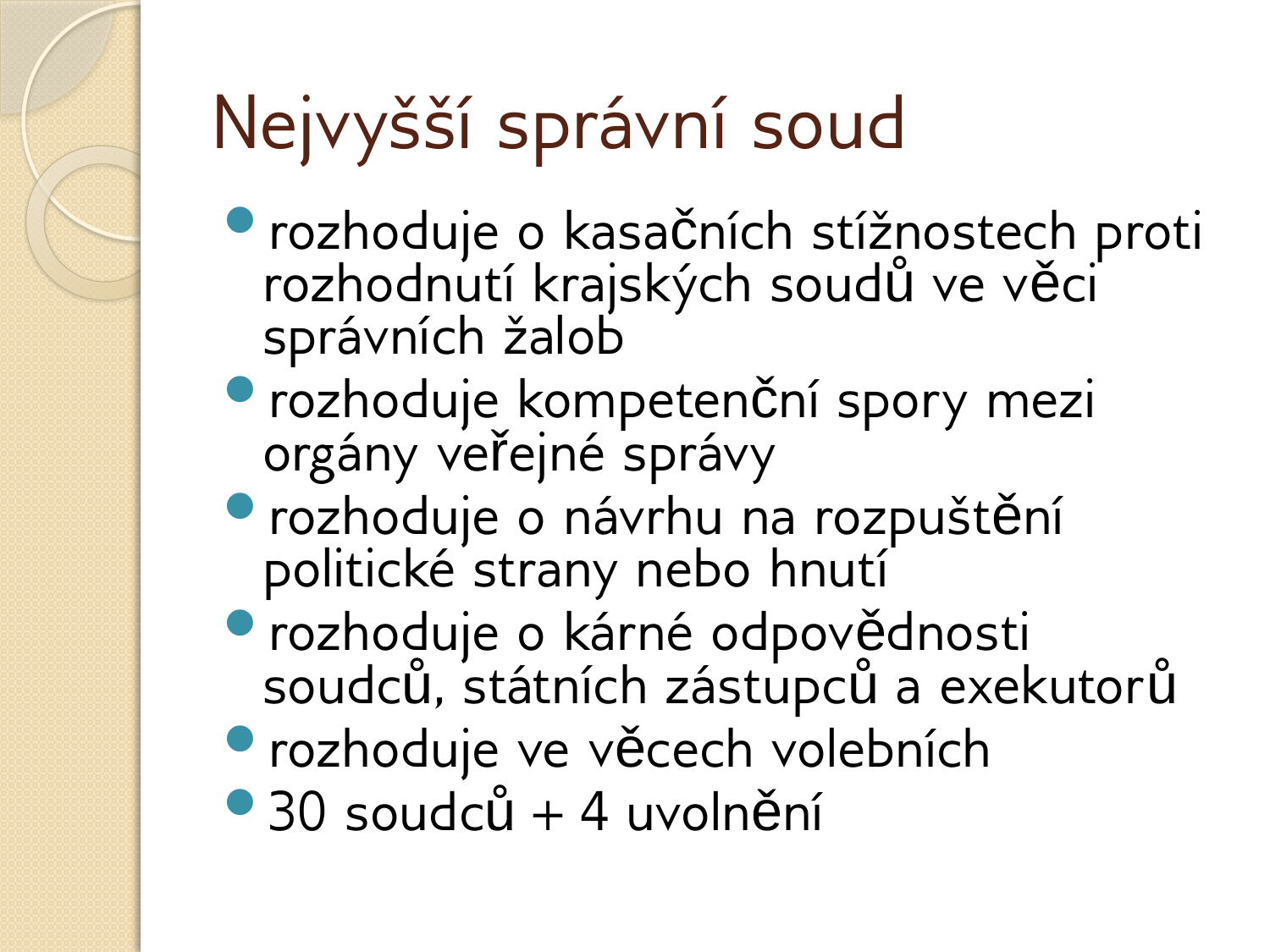

# Nejvyšší správní soud
rozhoduje o kasačních stížnostech proti rozhodnutí krajských soudů ve věci správních žalob
rozhoduje kompetenční spory mezi orgány veřejné správy
rozhoduje o návrhu na rozpuštění politické strany nebo hnutí
rozhoduje o kárné odpovědnosti  soudců, státních zástupců a exekutorů
rozhoduje ve věcech volebních
30 soudců + 4 uvolnění